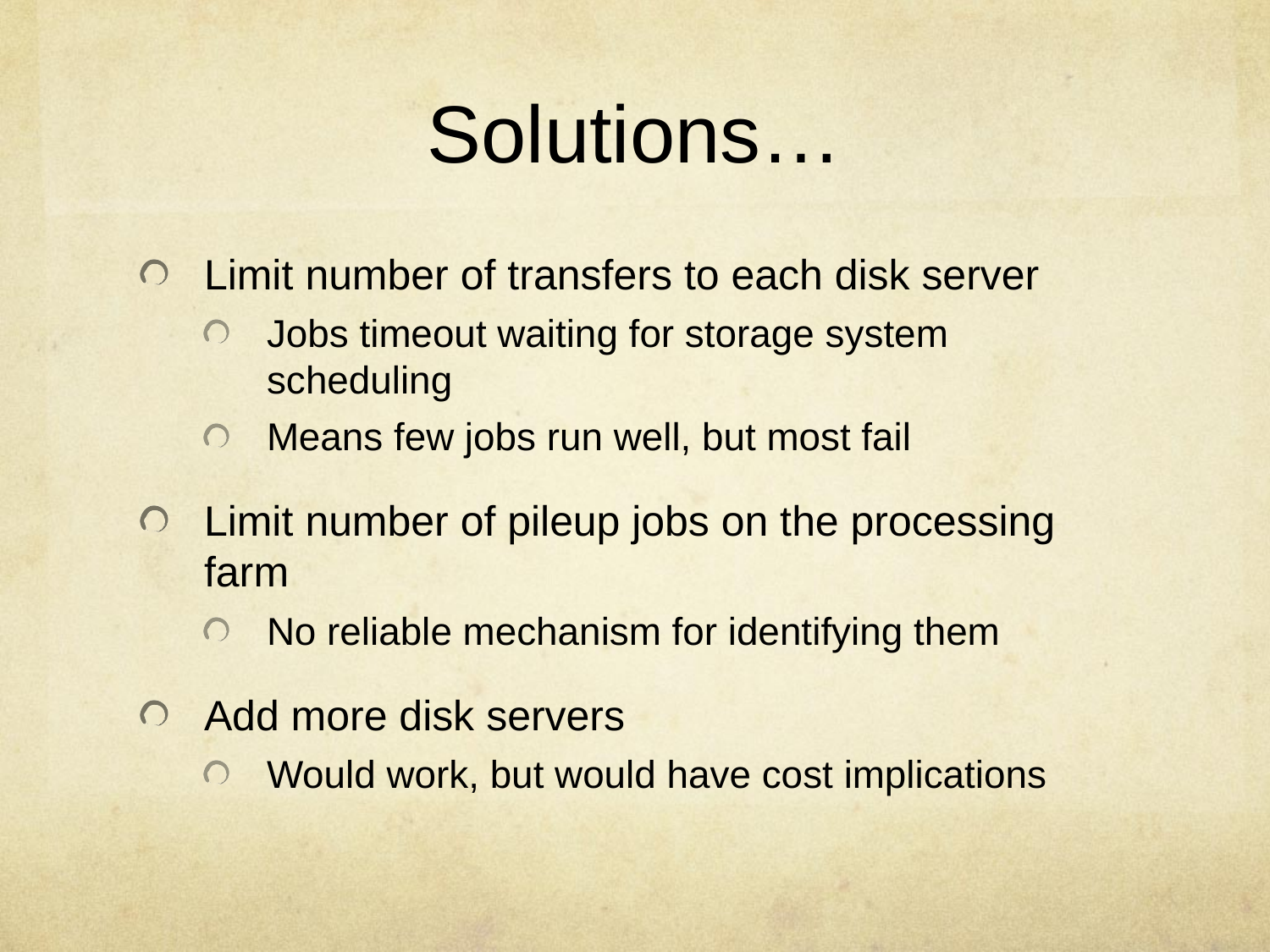

# Solutions…
Limit number of transfers to each disk server
Jobs timeout waiting for storage system scheduling
Means few jobs run well, but most fail
Limit number of pileup jobs on the processing farm
No reliable mechanism for identifying them
Add more disk servers
Would work, but would have cost implications